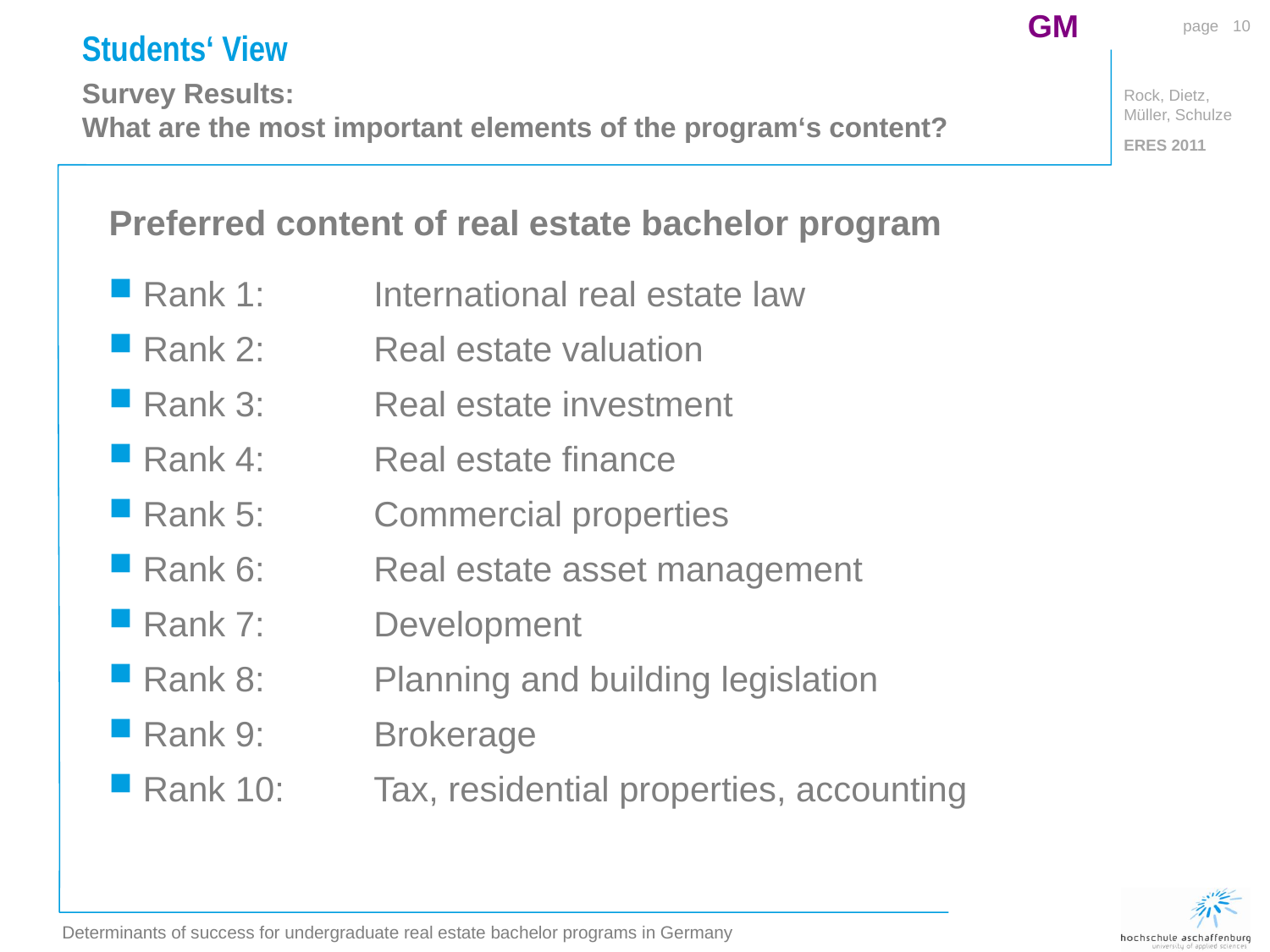

GM
10
Students‘ View
Survey Results:
What are the most important elements of the program‘s content?
Preferred content of real estate bachelor program

 Rank 1: 	International real estate law
 Rank 2: 	Real estate valuation
 Rank 3: 	Real estate investment
 Rank 4: 	Real estate finance
 Rank 5: 	Commercial properties
 Rank 6: 	Real estate asset management
 Rank 7: 	Development
 Rank 8: 	Planning and building legislation
 Rank 9: 	Brokerage
 Rank 10: 	Tax, residential properties, accounting